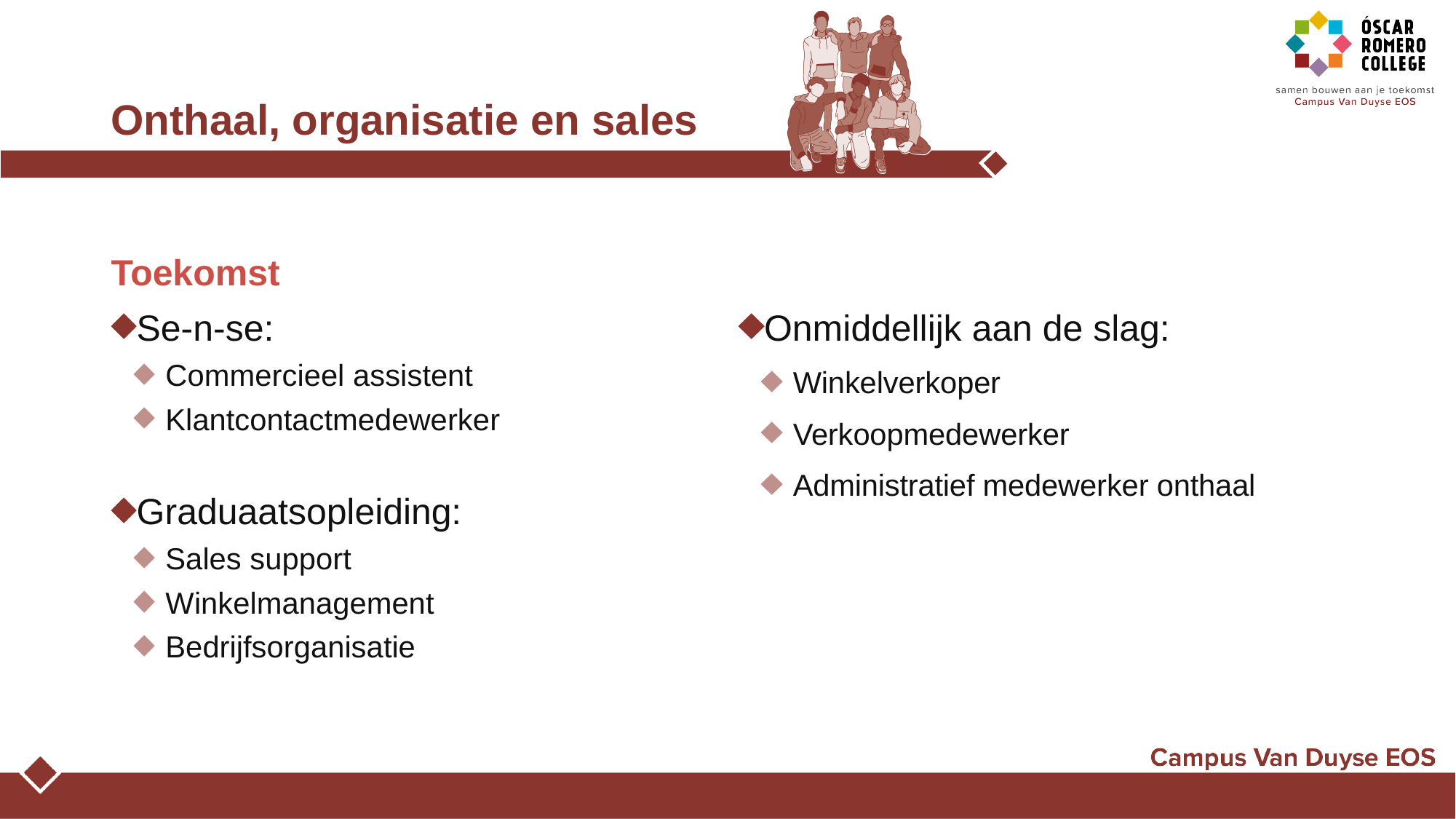

# Onthaal, organisatie en sales
Toekomst
Se-n-se:
Commercieel assistent
Klantcontactmedewerker

Graduaatsopleiding:
Sales support
Winkelmanagement
Bedrijfsorganisatie

Onmiddellijk aan de slag:
Winkelverkoper
Verkoopmedewerker
Administratief medewerker onthaal